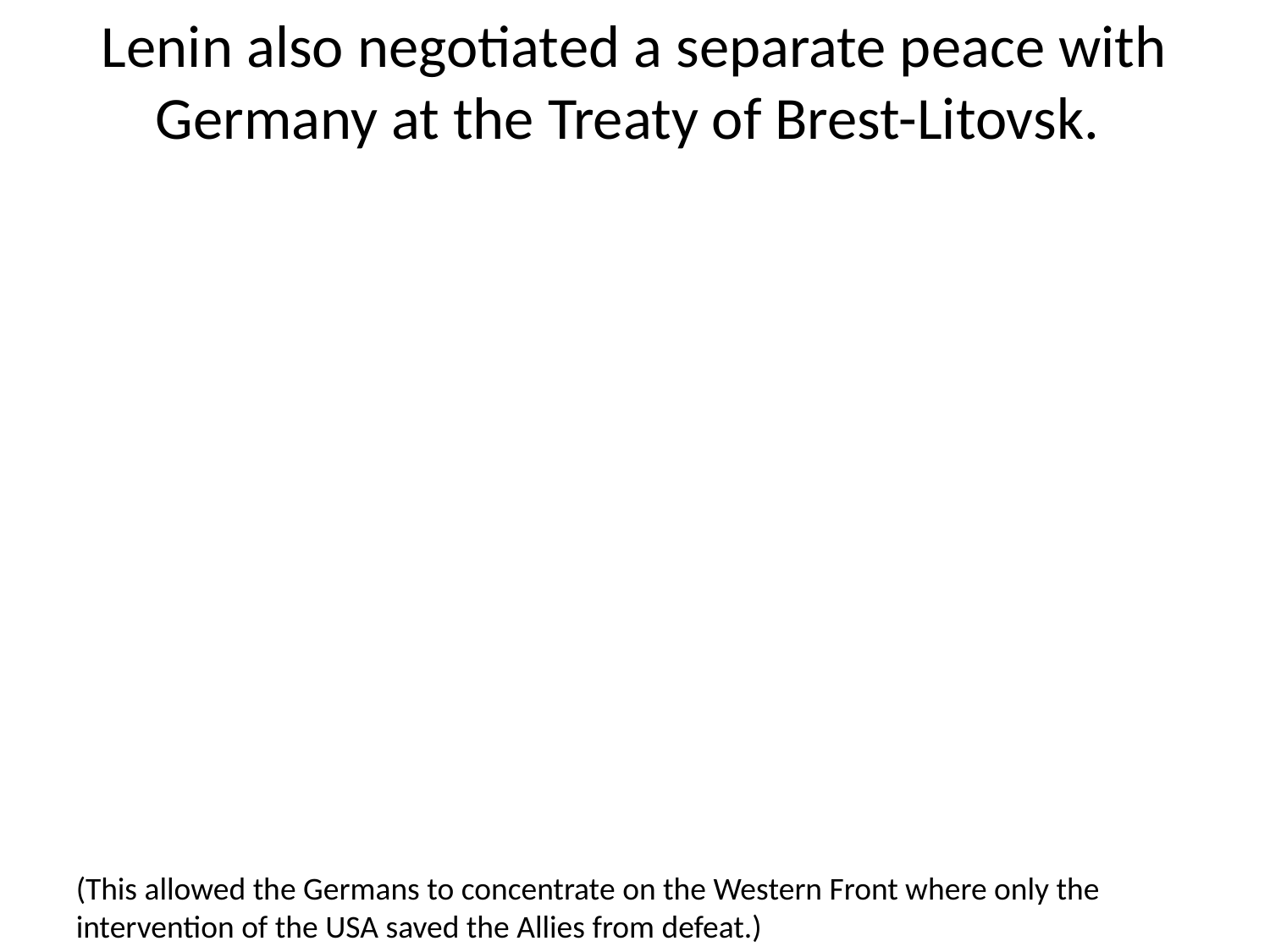

# Lenin also negotiated a separate peace with Germany at the Treaty of Brest-Litovsk.

(This allowed the Germans to concentrate on the Western Front where only the intervention of the USA saved the Allies from defeat.)